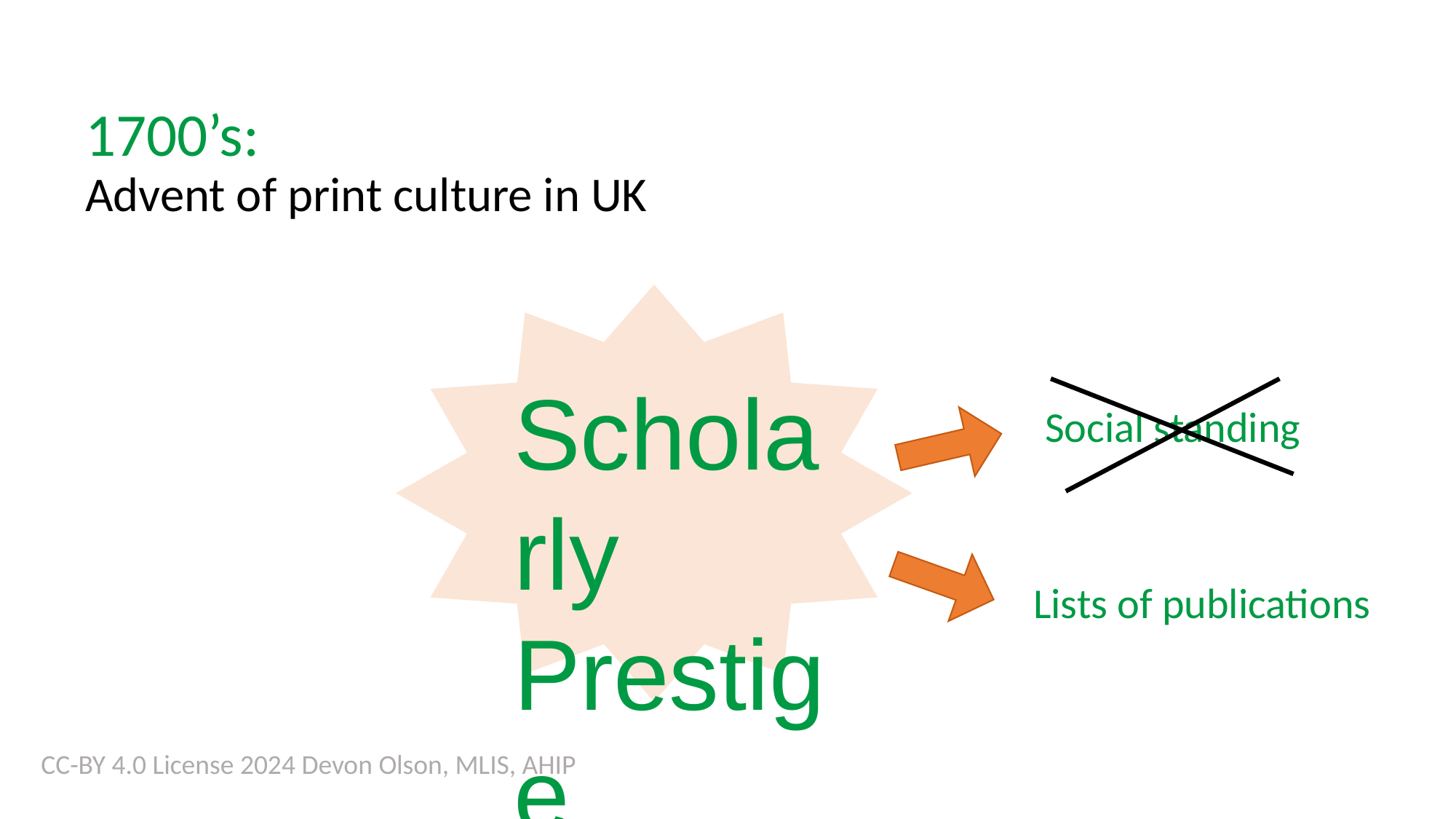

1700’s:
Advent of print culture in UK

Scholarly Prestige

Social standing

Lists of publications
CC-BY 4.0 License 2024 Devon Olson, MLIS, AHIP